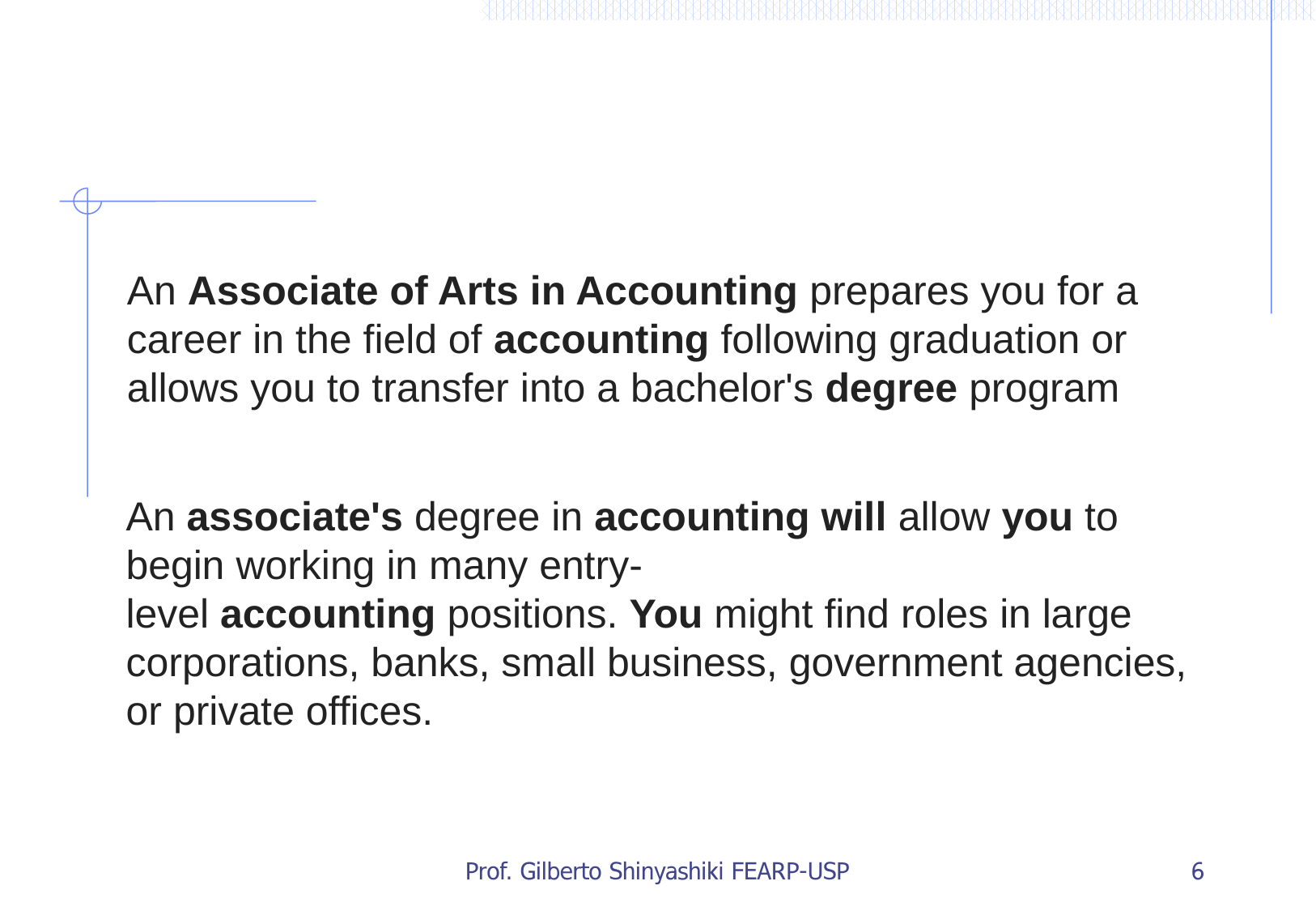

#
An Associate of Arts in Accounting prepares you for a career in the field of accounting following graduation or allows you to transfer into a bachelor's degree program
An associate's degree in accounting will allow you to begin working in many entry-level accounting positions. You might find roles in large corporations, banks, small business, government agencies, or private offices.
Prof. Gilberto Shinyashiki FEARP-USP
6